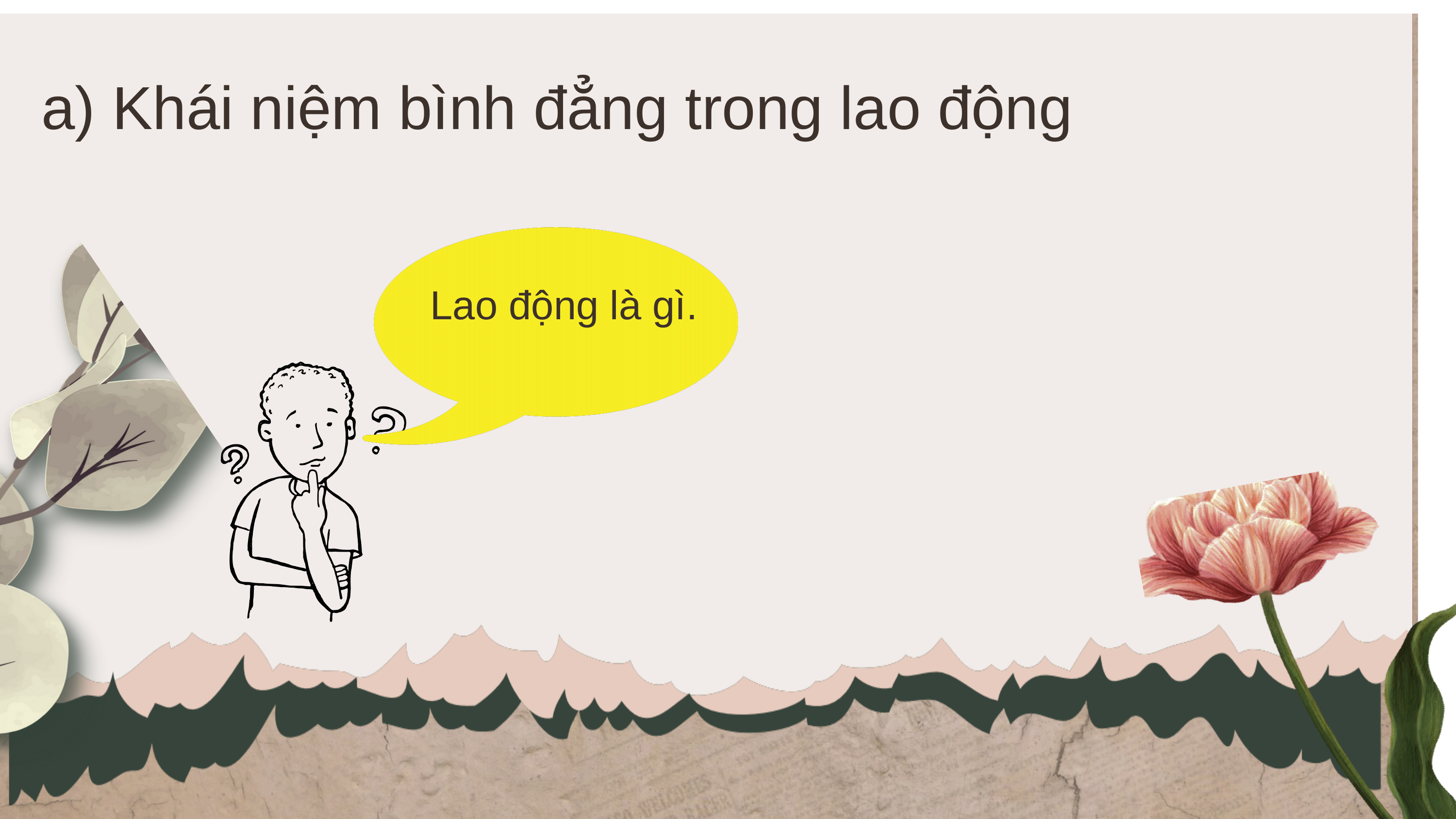

a) Khái niệm bình đẳng trong lao động

Lao động là gì.